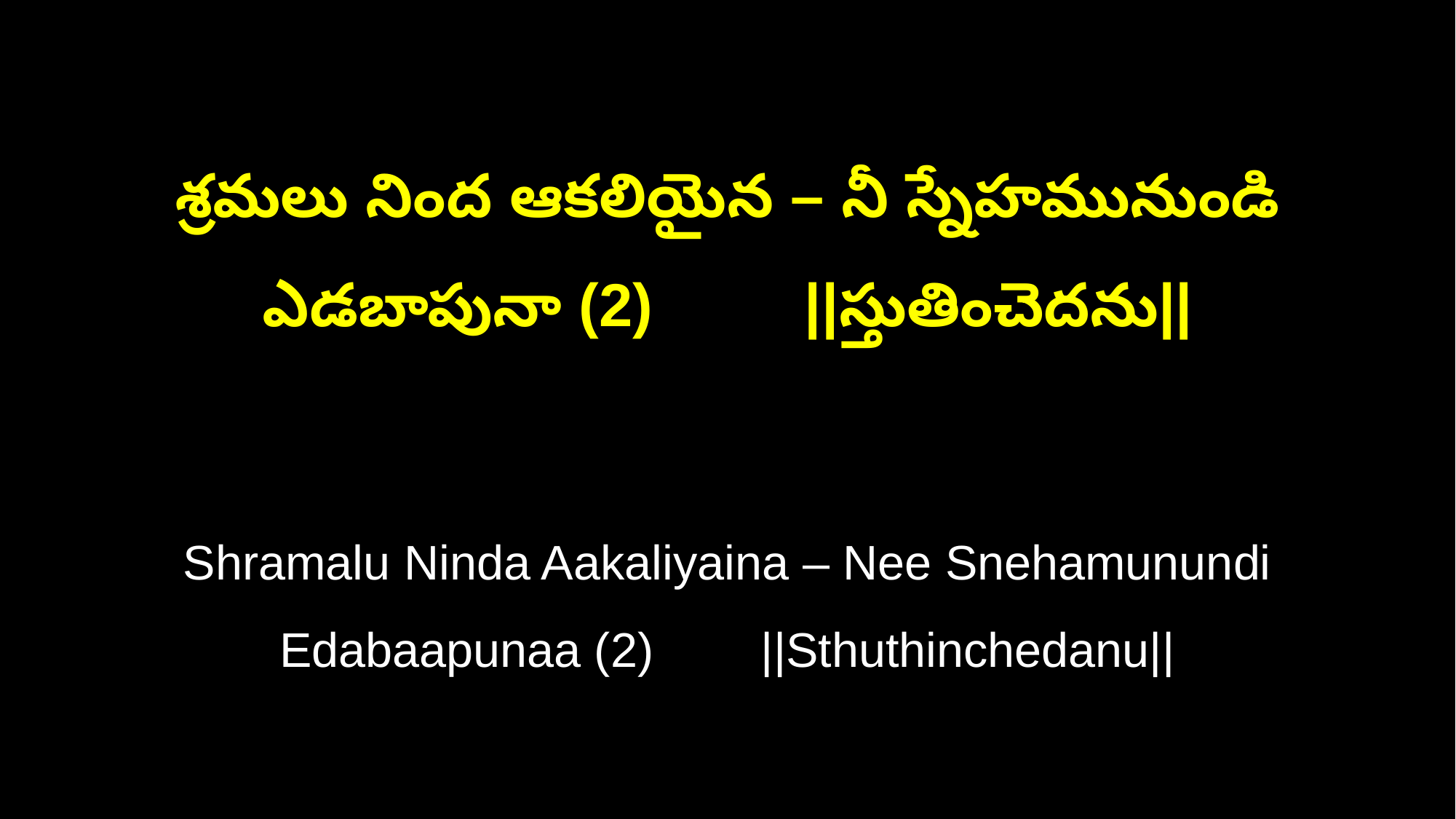

శ్రమలు నింద ఆకలియైన – నీ స్నేహమునుండి ఎడబాపునా (2)         ||స్తుతించెదను||
Shramalu Ninda Aakaliyaina – Nee Snehamunundi Edabaapunaa (2)        ||Sthuthinchedanu||